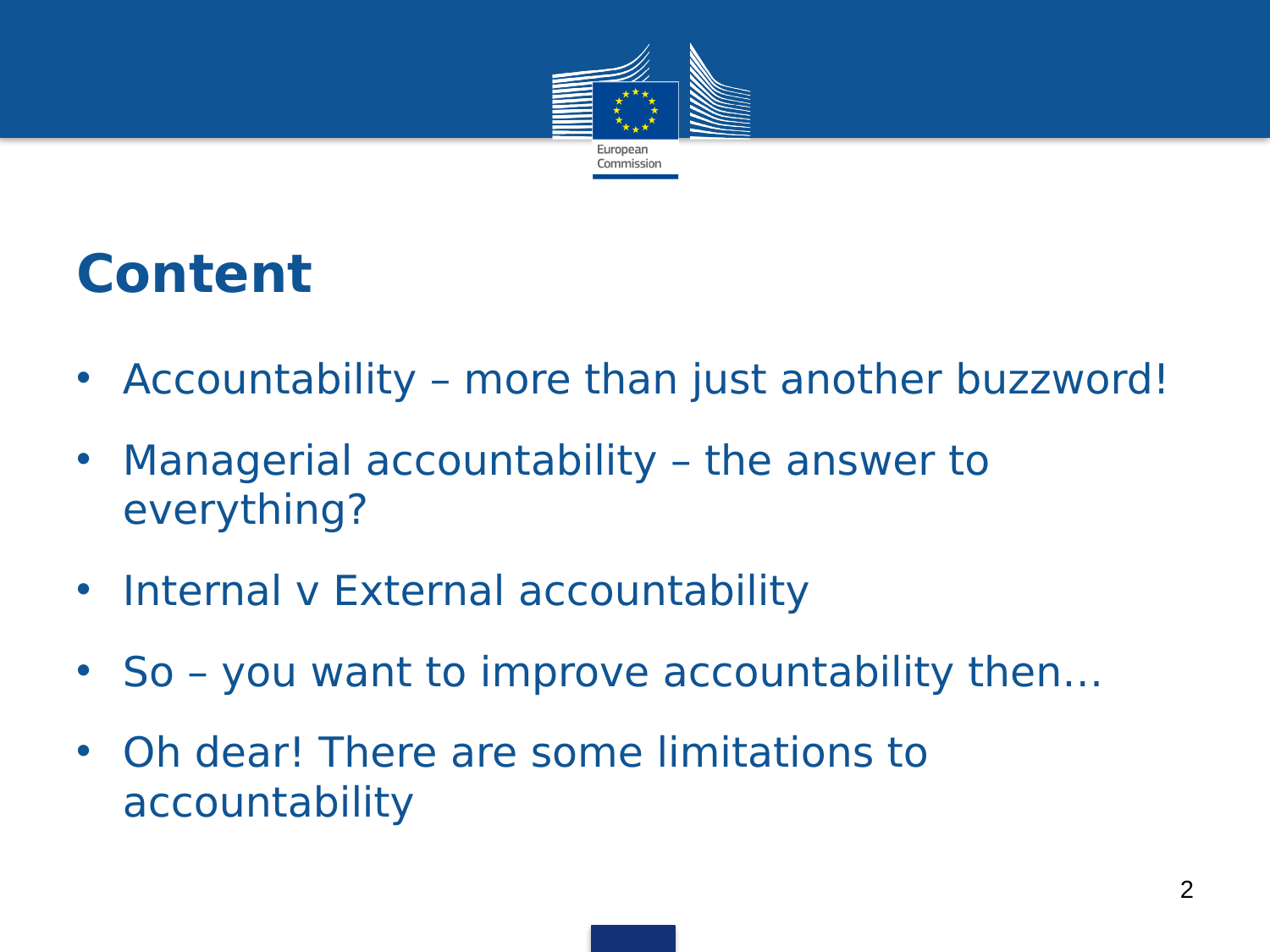

# Content
Accountability – more than just another buzzword!
Managerial accountability – the answer to everything?
Internal v External accountability
So – you want to improve accountability then…
Oh dear! There are some limitations to accountability
2